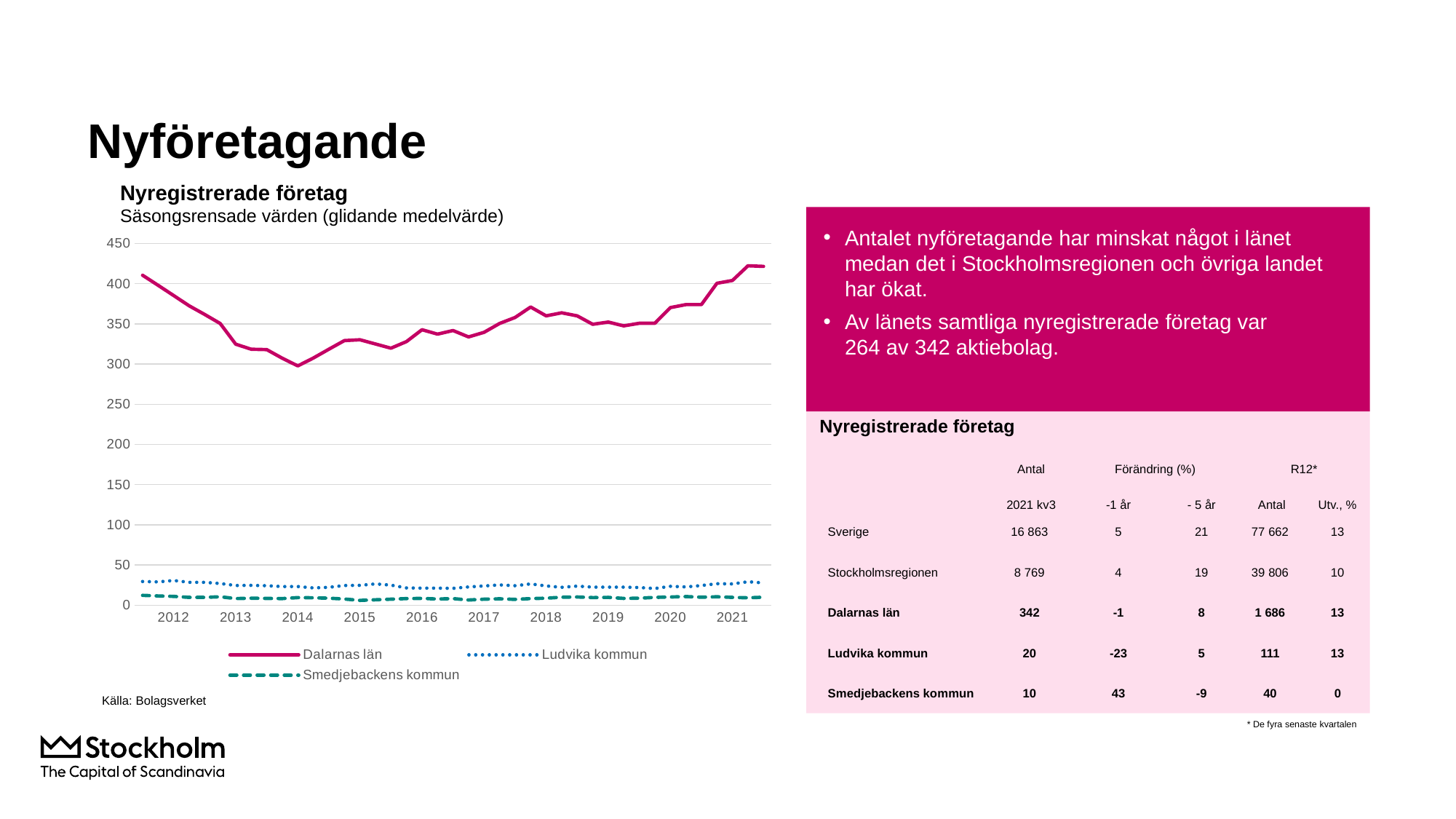

# Nyföretagande
Nyregistrerade företag
Säsongsrensade värden (glidande medelvärde)
Antalet nyföretagande har minskat något i länet medan det i Stockholmsregionen och övriga landet har ökat.
Av länets samtliga nyregistrerade företag var
264 av 342 aktiebolag.

### Chart

| Category | Dalarnas län | Ludvika kommun | Smedjebackens kommun |
|---|---|---|---|
|  | 410.5 | 29.5 | 12.25 |
|  | 398.0 | 29.0 | 11.5 |
| 2012 | 385.25 | 30.75 | 11.0 |
|  | 372.5 | 28.5 | 9.75 |
|  | 361.75 | 28.5 | 9.75 |
|  | 350.5 | 27.0 | 10.5 |
| 2013 | 324.75 | 24.5 | 8.25 |
|  | 318.5 | 24.75 | 8.75 |
|  | 318.0 | 24.25 | 8.5 |
|  | 307.25 | 23.25 | 8.25 |
| 2014 | 297.75 | 23.25 | 9.5 |
|  | 307.5 | 21.5 | 9.25 |
|  | 318.5 | 22.25 | 8.75 |
|  | 329.25 | 24.5 | 7.75 |
| 2015 | 330.25 | 24.75 | 6.0 |
|  | 325.0 | 26.5 | 6.75 |
|  | 319.75 | 25.0 | 7.5 |
|  | 328.0 | 21.5 | 8.25 |
| 2016 | 342.75 | 21.25 | 8.5 |
|  | 337.25 | 21.25 | 7.75 |
|  | 341.75 | 21.0 | 8.25 |
|  | 333.75 | 22.75 | 6.5 |
| 2017 | 339.5 | 24.0 | 7.5 |
|  | 350.5 | 25.25 | 8.0 |
|  | 358.0 | 24.25 | 7.25 |
|  | 371.0 | 26.5 | 8.25 |
| 2018 | 360.0 | 24.0 | 8.75 |
|  | 363.75 | 22.25 | 10.0 |
|  | 360.0 | 23.75 | 10.25 |
|  | 349.5 | 22.5 | 9.5 |
| 2019 | 352.25 | 22.5 | 9.75 |
|  | 347.5 | 22.5 | 8.5 |
|  | 350.75 | 22.0 | 8.75 |
|  | 350.75 | 20.75 | 9.75 |
| 2020 | 370.25 | 23.5 | 10.25 |
|  | 374.0 | 22.75 | 10.75 |
|  | 374.0 | 24.5 | 10.0 |
|  | 400.5 | 26.75 | 10.5 |
| 2021 | 404.0 | 26.5 | 9.75 |
Nyregistrerade företag

|  | Antal | Förändring (%) |  | R12\* |  |
| --- | --- | --- | --- | --- | --- |
|  | 2021 kv3 | -1 år | - 5 år | Antal | Utv., % |
| Sverige | 16 863 | 5 | 21 | 77 662 | 13 |
| Stockholmsregionen | 8 769 | 4 | 19 | 39 806 | 10 |
| Dalarnas län | 342 | -1 | 8 | 1 686 | 13 |
| Ludvika kommun | 20 | -23 | 5 | 111 | 13 |
| Smedjebackens kommun | 10 | 43 | -9 | 40 | 0 |
Källa: Bolagsverket
* De fyra senaste kvartalen